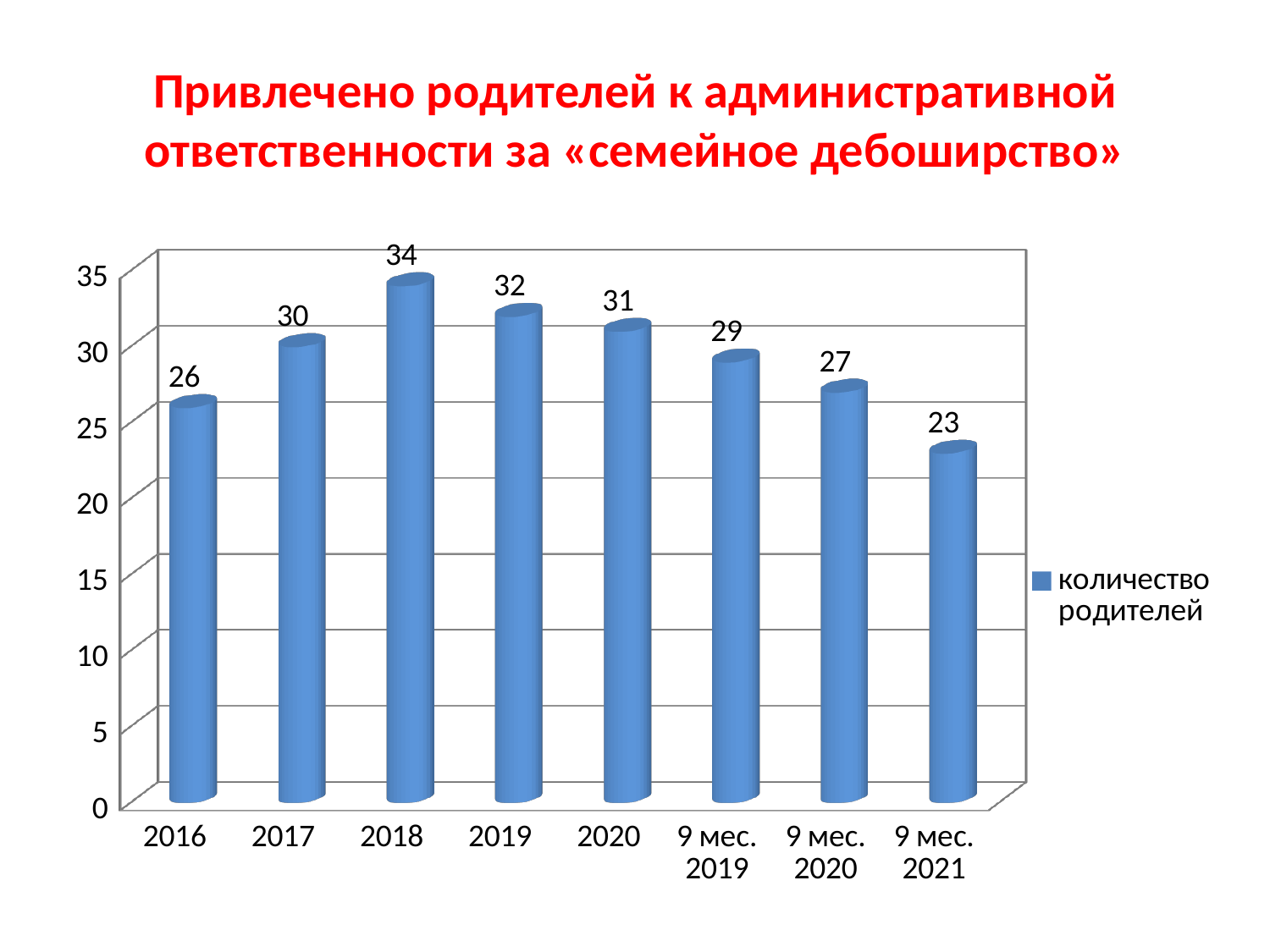

# Привлечено родителей к административной ответственности за «семейное дебоширство»

[unsupported chart]